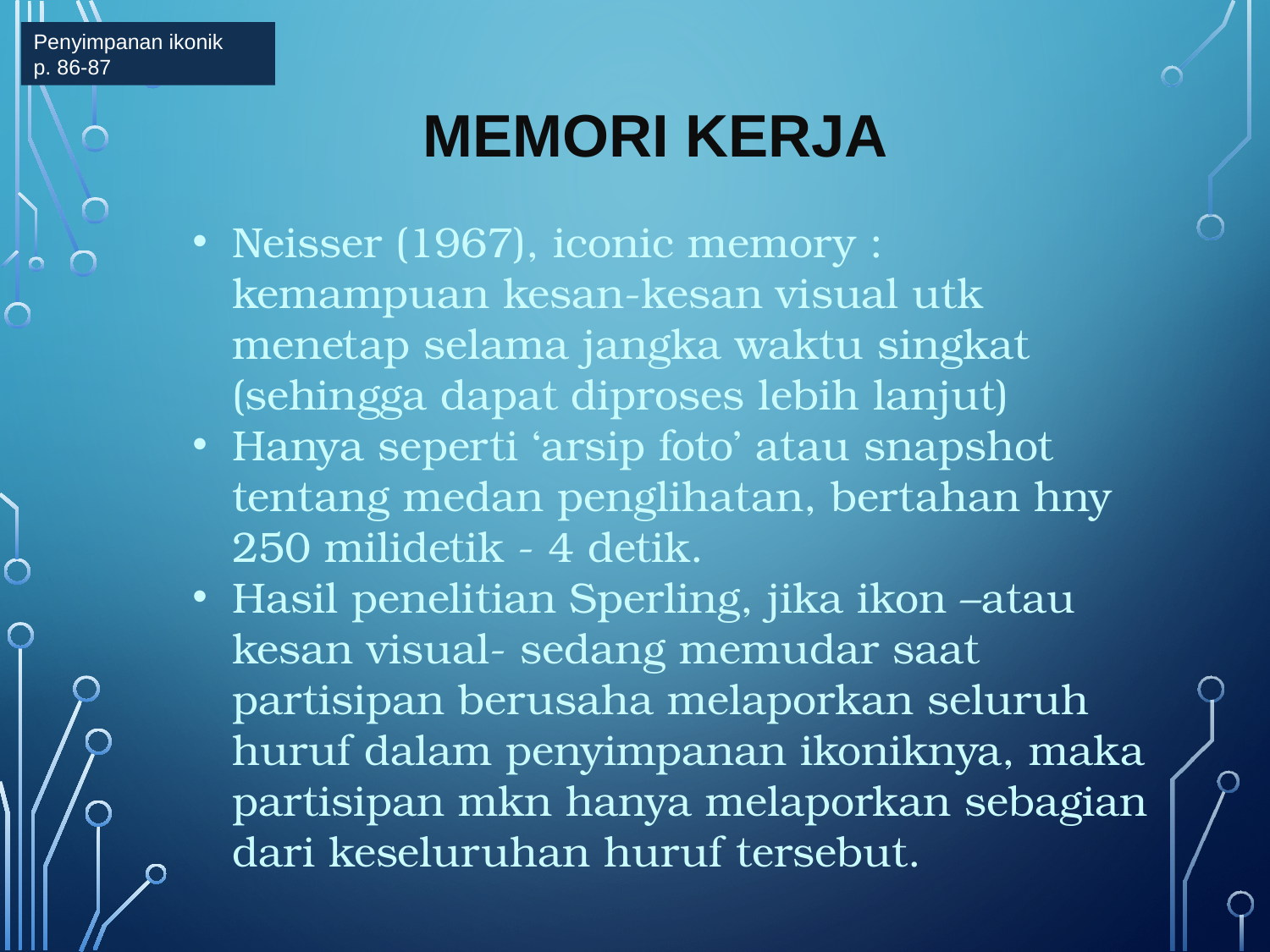

Penyimpanan ikonik
p. 86-87
Memori kerja
Neisser (1967), iconic memory : kemampuan kesan-kesan visual utk menetap selama jangka waktu singkat (sehingga dapat diproses lebih lanjut)
Hanya seperti ‘arsip foto’ atau snapshot tentang medan penglihatan, bertahan hny 250 milidetik - 4 detik.
Hasil penelitian Sperling, jika ikon –atau kesan visual- sedang memudar saat partisipan berusaha melaporkan seluruh huruf dalam penyimpanan ikoniknya, maka partisipan mkn hanya melaporkan sebagian dari keseluruhan huruf tersebut.